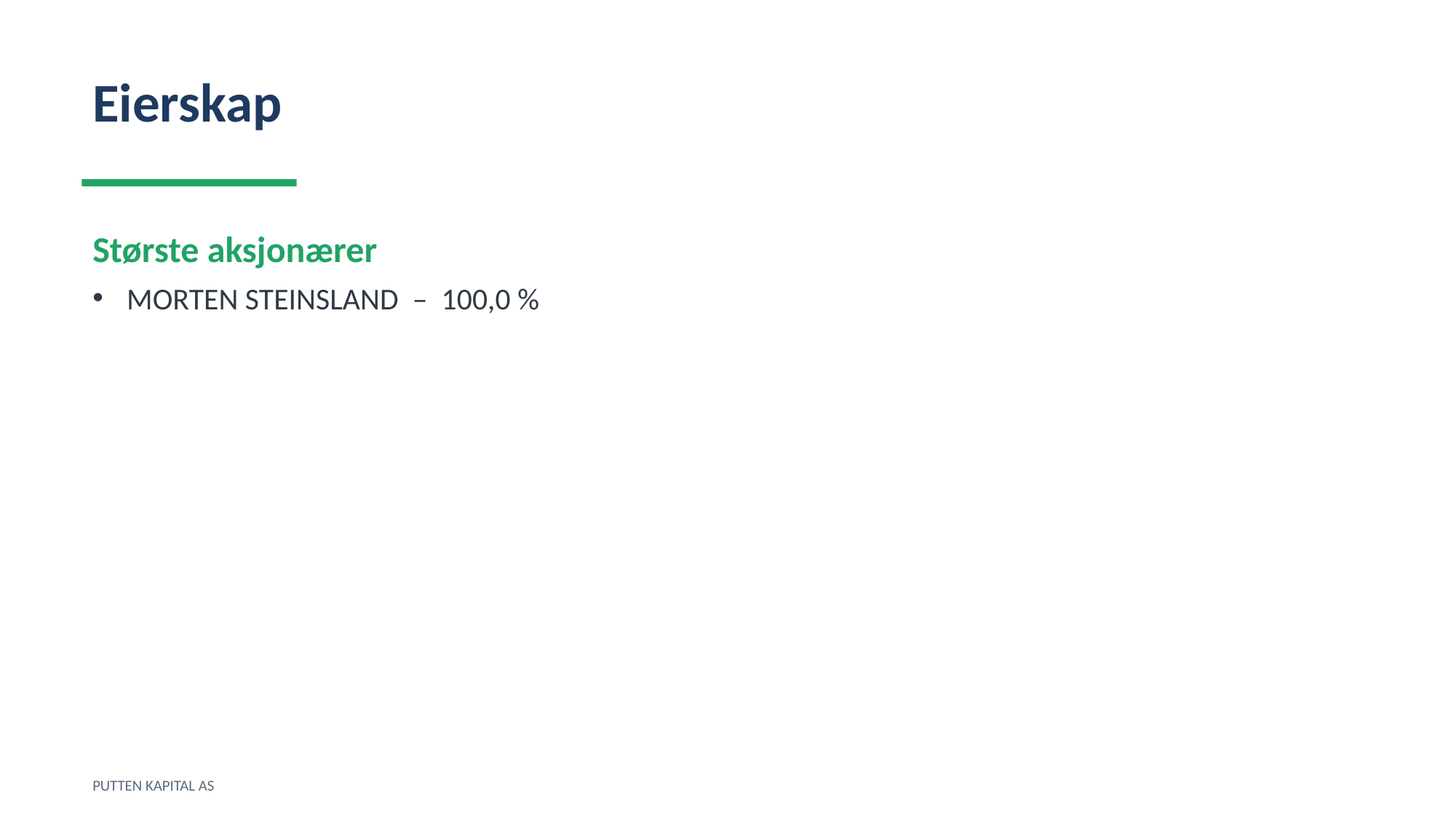

Eierskap

Største aksjonærer
MORTEN STEINSLAND  –  100,0 %
PUTTEN KAPITAL AS